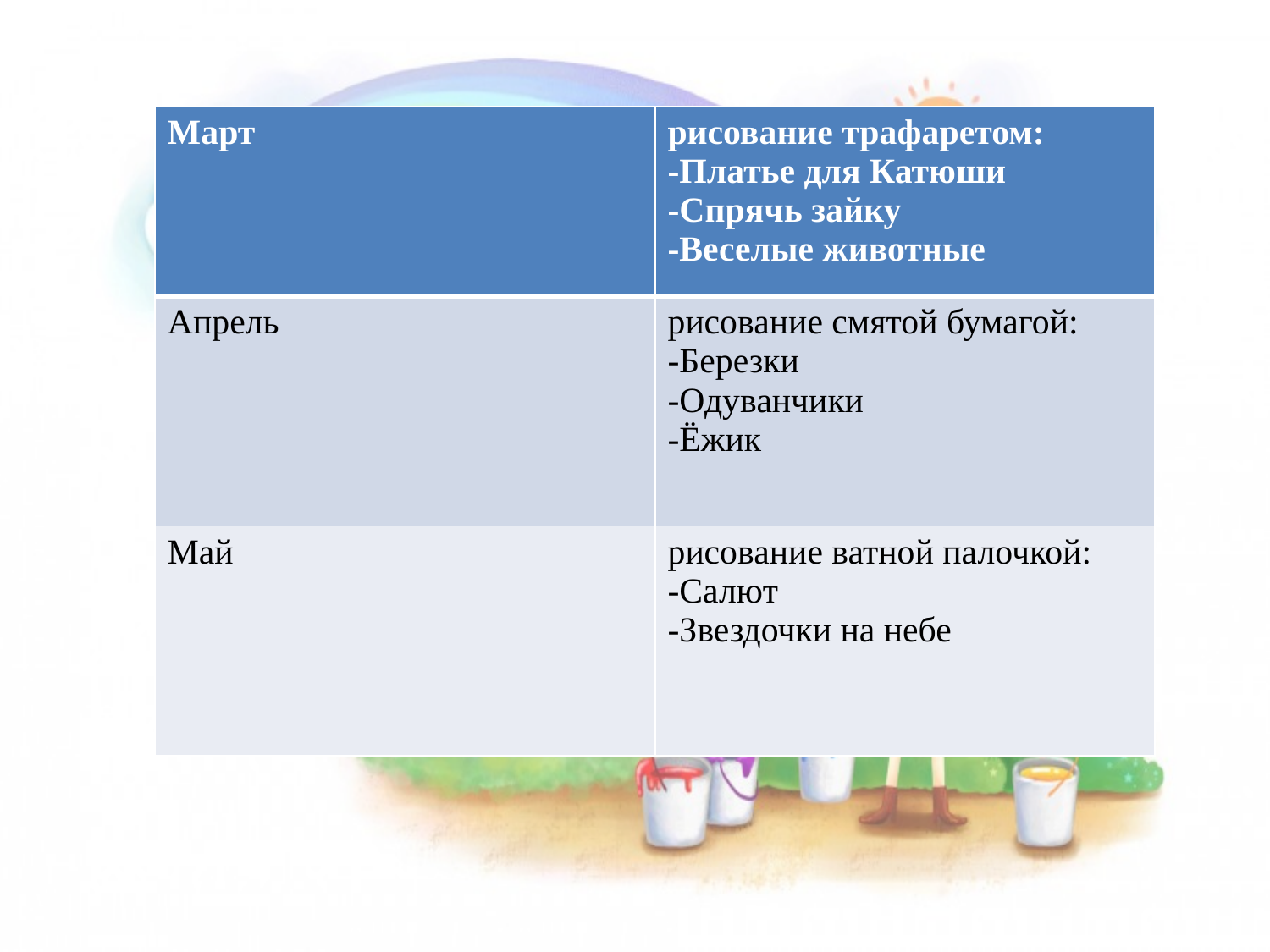

| Март | рисование трафаретом: -Платье для Катюши -Спрячь зайку -Веселые животные |
| --- | --- |
| Апрель | рисование смятой бумагой: -Березки -Одуванчики -Ёжик |
| Май | рисование ватной палочкой: -Салют -Звездочки на небе |